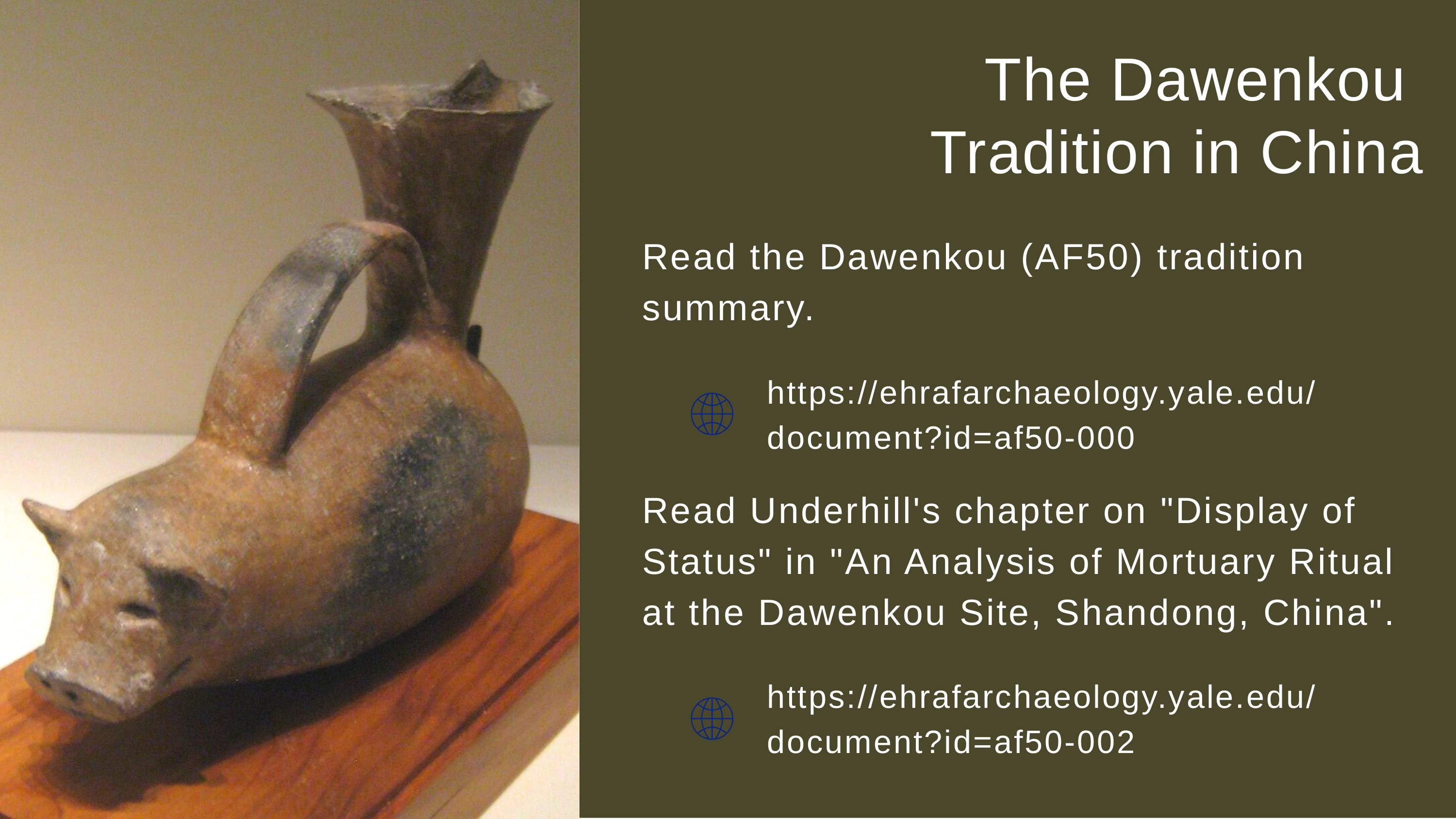

The Dawenkou
Tradition in China
Read the Dawenkou (AF50) tradition summary.
https://ehrafarchaeology.yale.edu/document?id=af50-000
🌐
Read Underhill's chapter on "Display of Status" in "An Analysis of Mortuary Ritual at the Dawenkou Site, Shandong, China".
https://ehrafarchaeology.yale.edu/document?id=af50-002
🌐